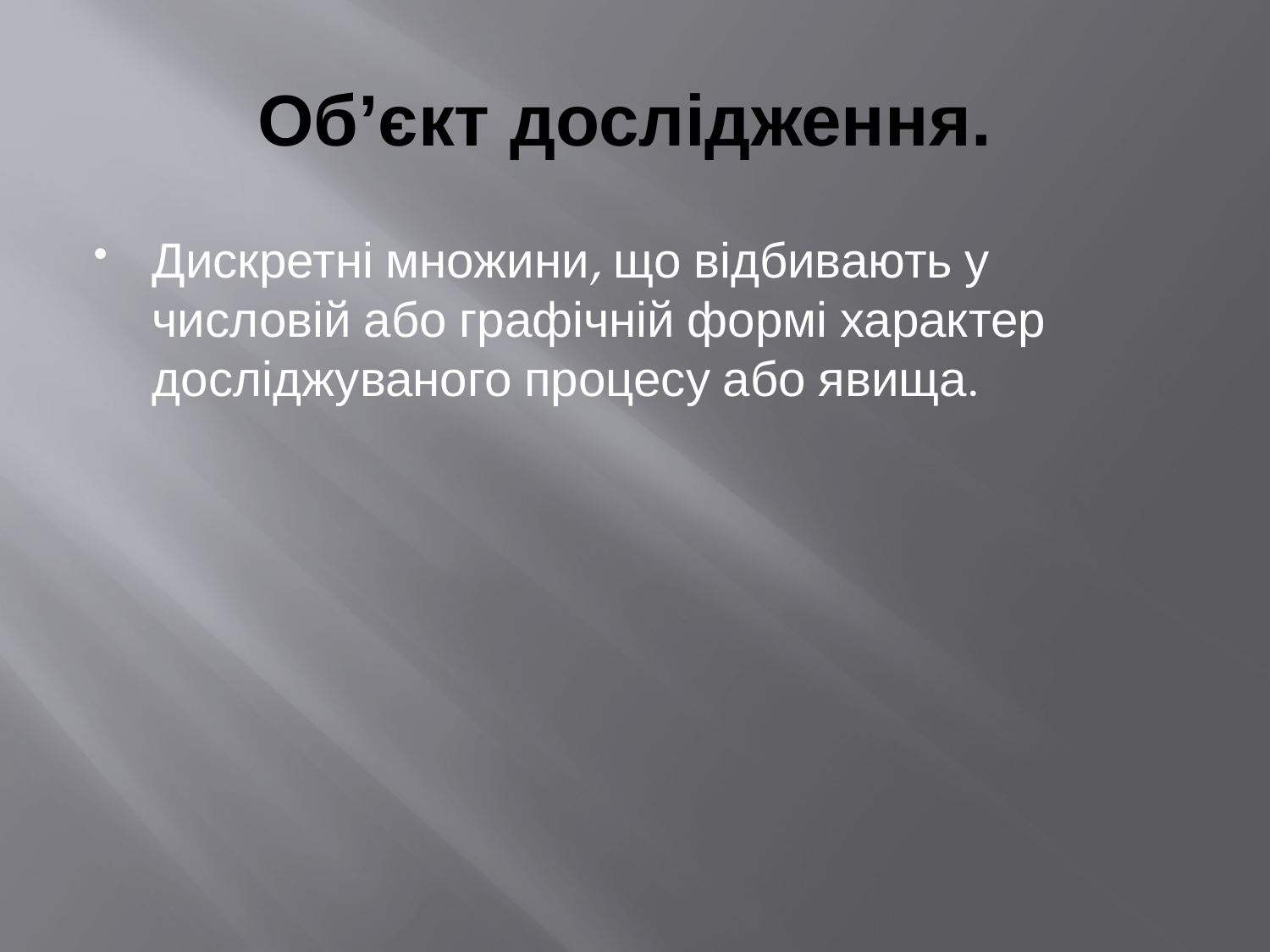

# Об’єкт дослідження.
Дискретні множини, що відбивають у числовій або графічній формі характер досліджуваного процесу або явища.